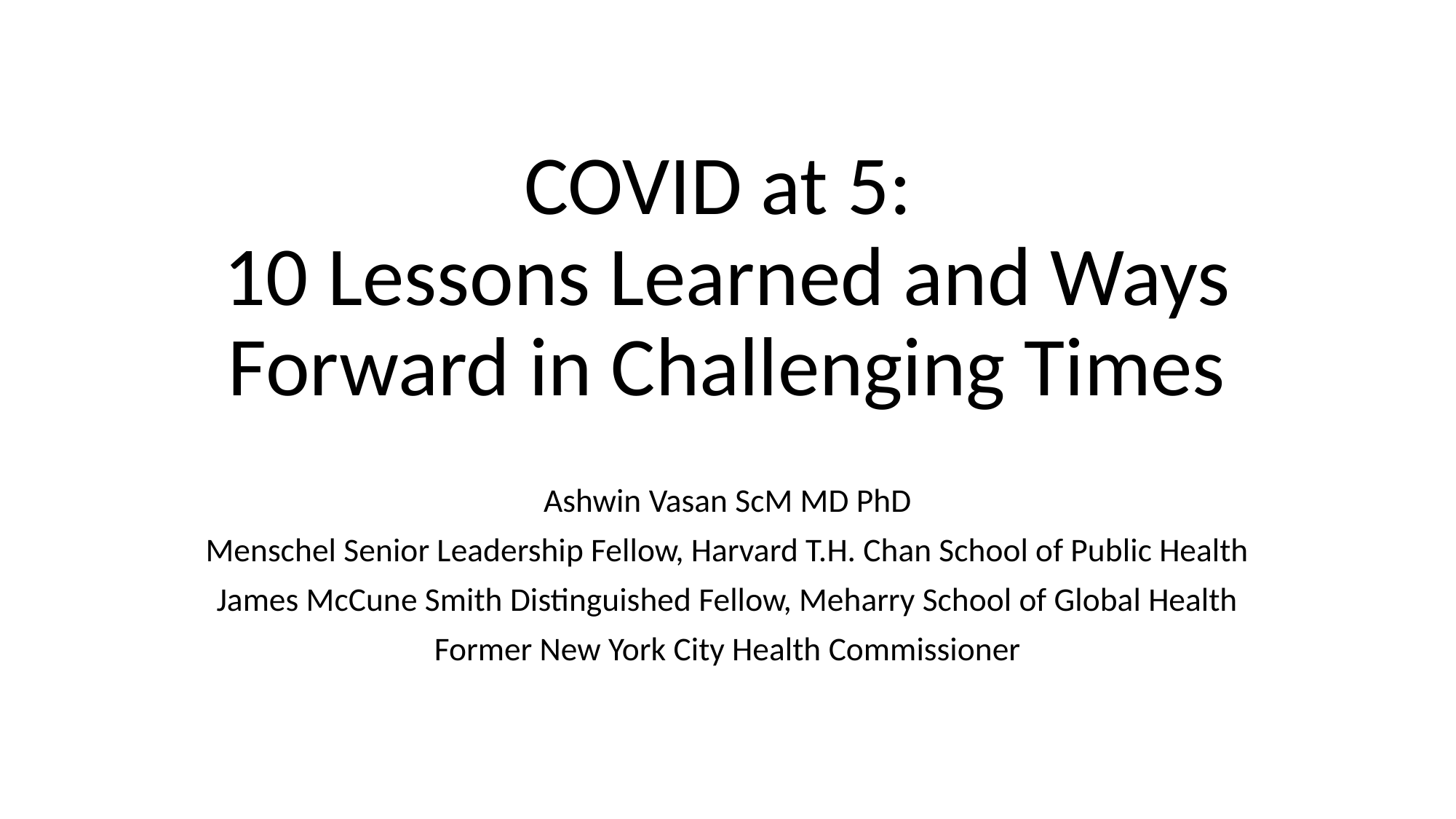

# COVID at 5: 10 Lessons Learned and Ways Forward in Challenging Times
Ashwin Vasan ScM MD PhD
Menschel Senior Leadership Fellow, Harvard T.H. Chan School of Public Health
James McCune Smith Distinguished Fellow, Meharry School of Global Health
Former New York City Health Commissioner